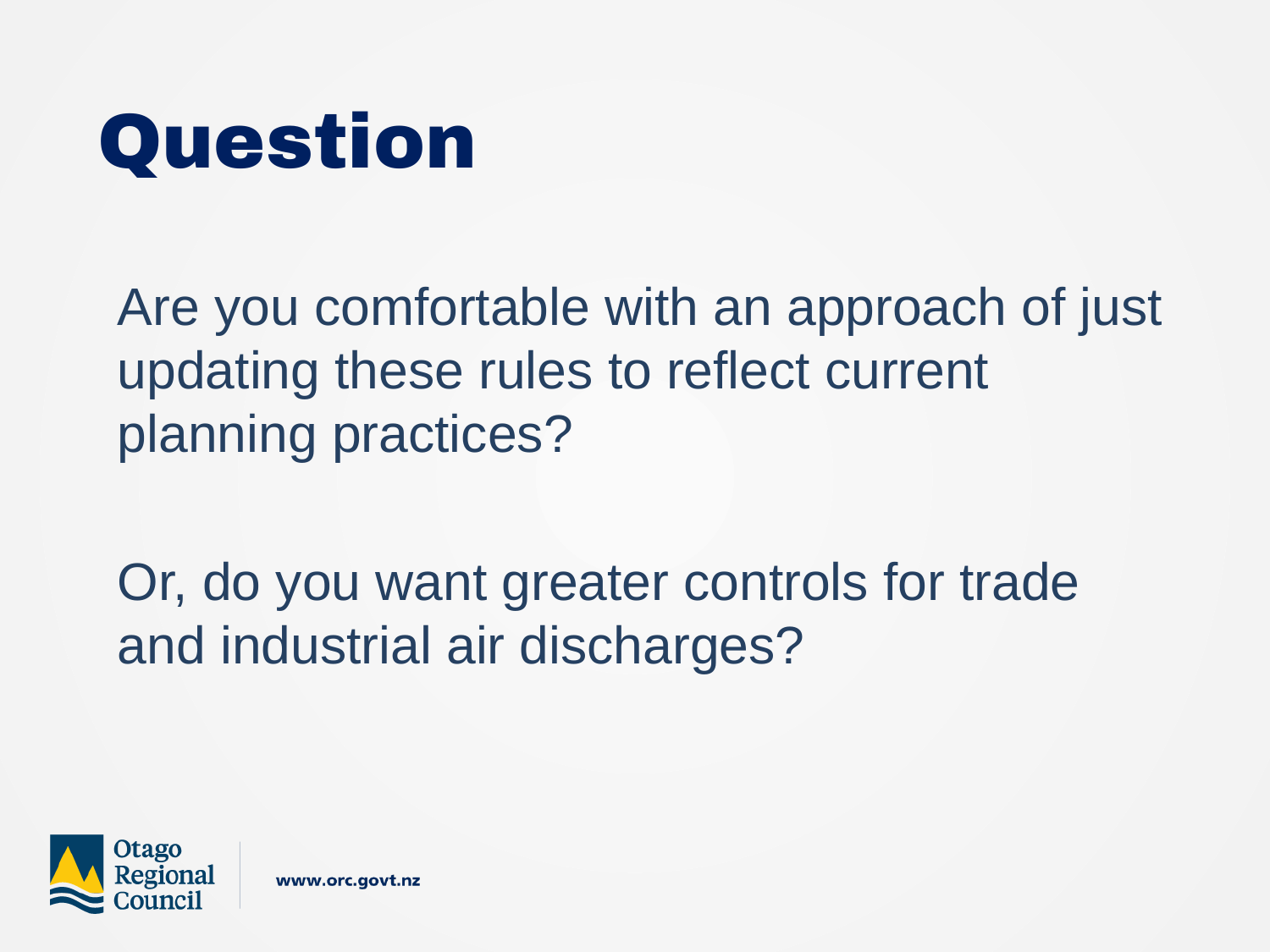

# Question
Are you comfortable with an approach of just updating these rules to reflect current planning practices?

Or, do you want greater controls for trade and industrial air discharges?